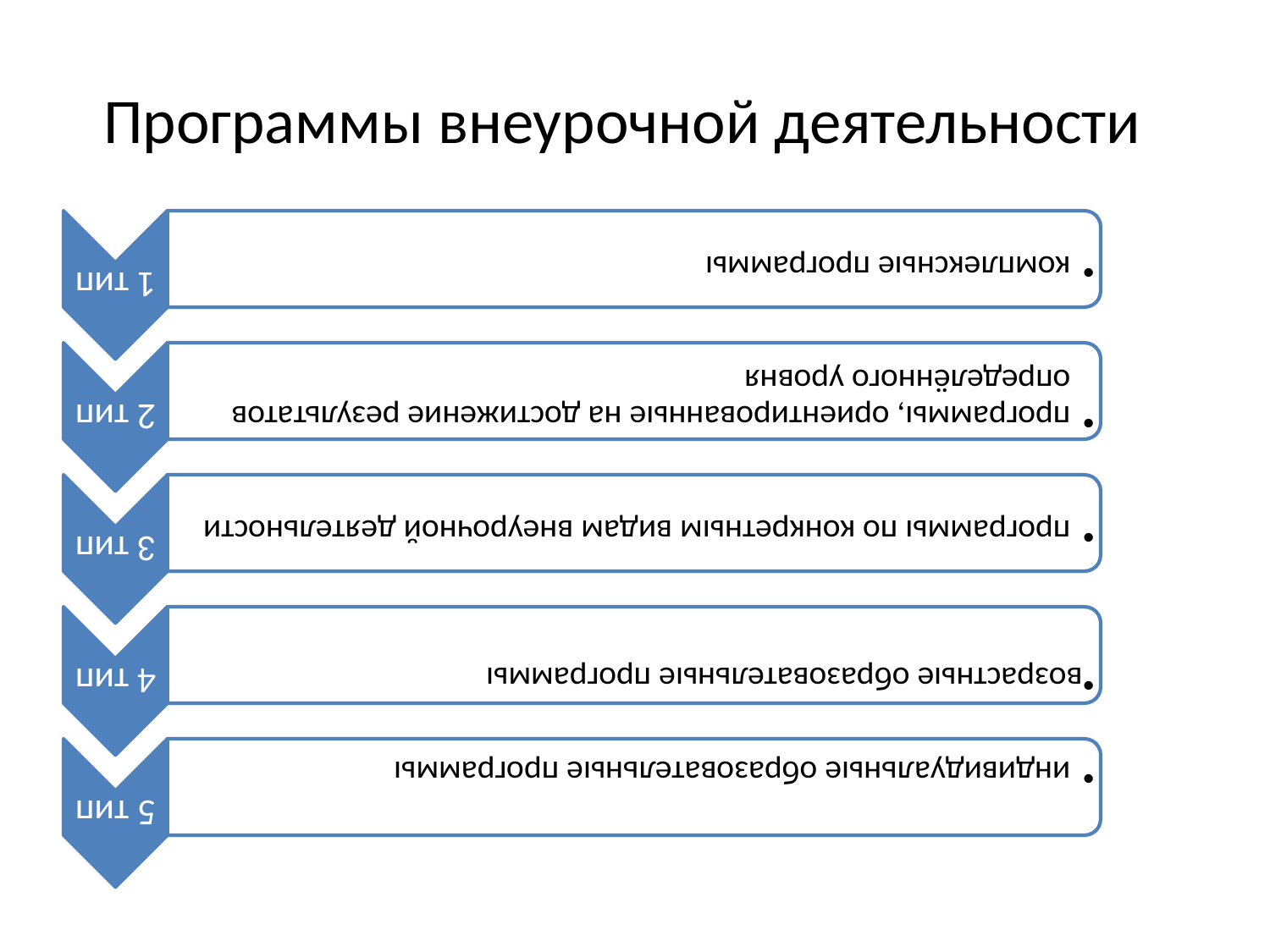

# Программы внеурочной деятельности
1 тип
комплексные программы
2 тип
программы, ориентированные на достижение результатов определённого уровня
3 тип
программы по конкретным видам внеурочной деятельности
4 тип
возрастные образовательные программы

5 тип

индивидуальные образовательные программы